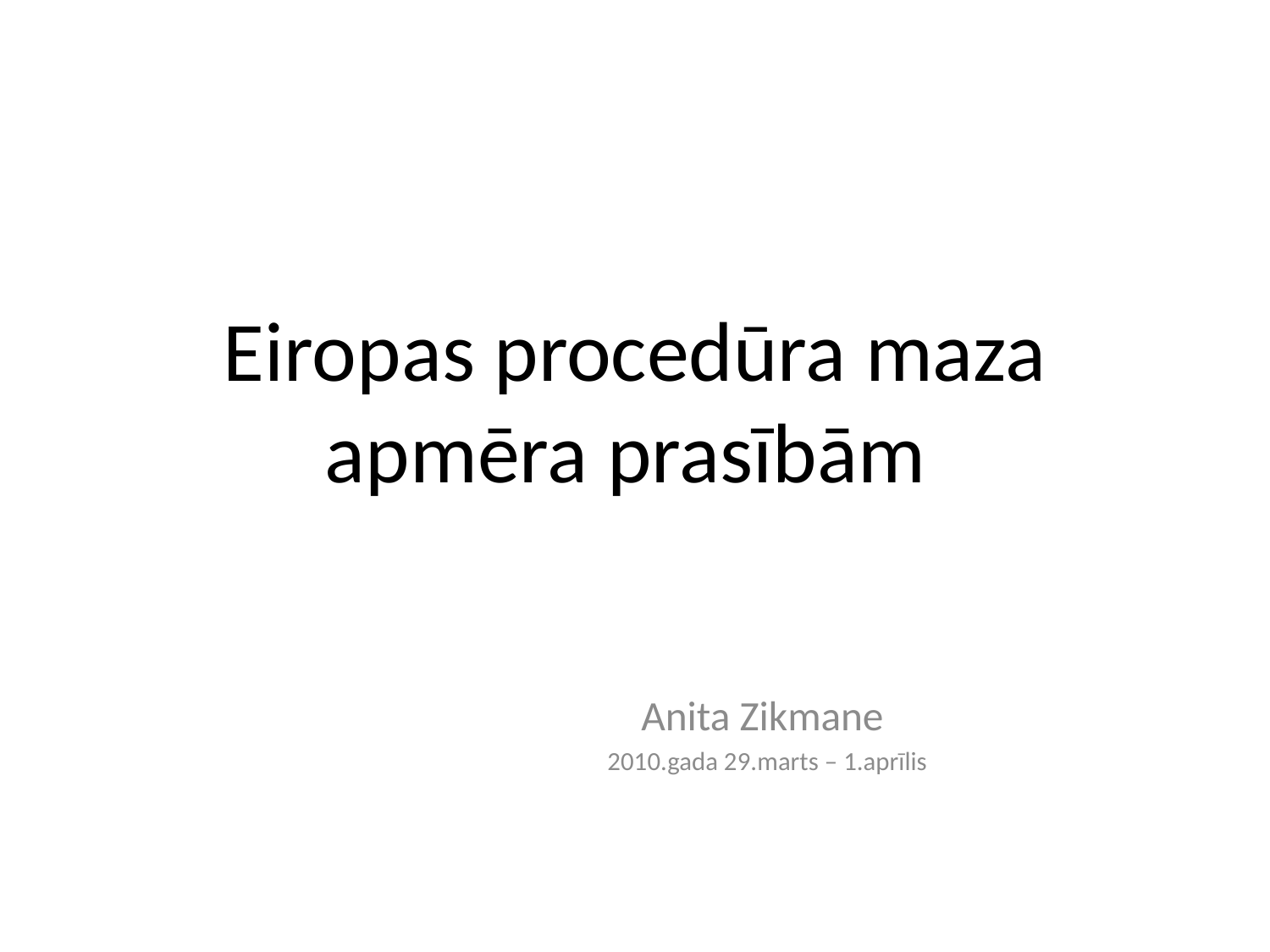

# Eiropas procedūra maza apmēra prasībām

Anita Zikmane
2010.gada 29.marts – 1.aprīlis